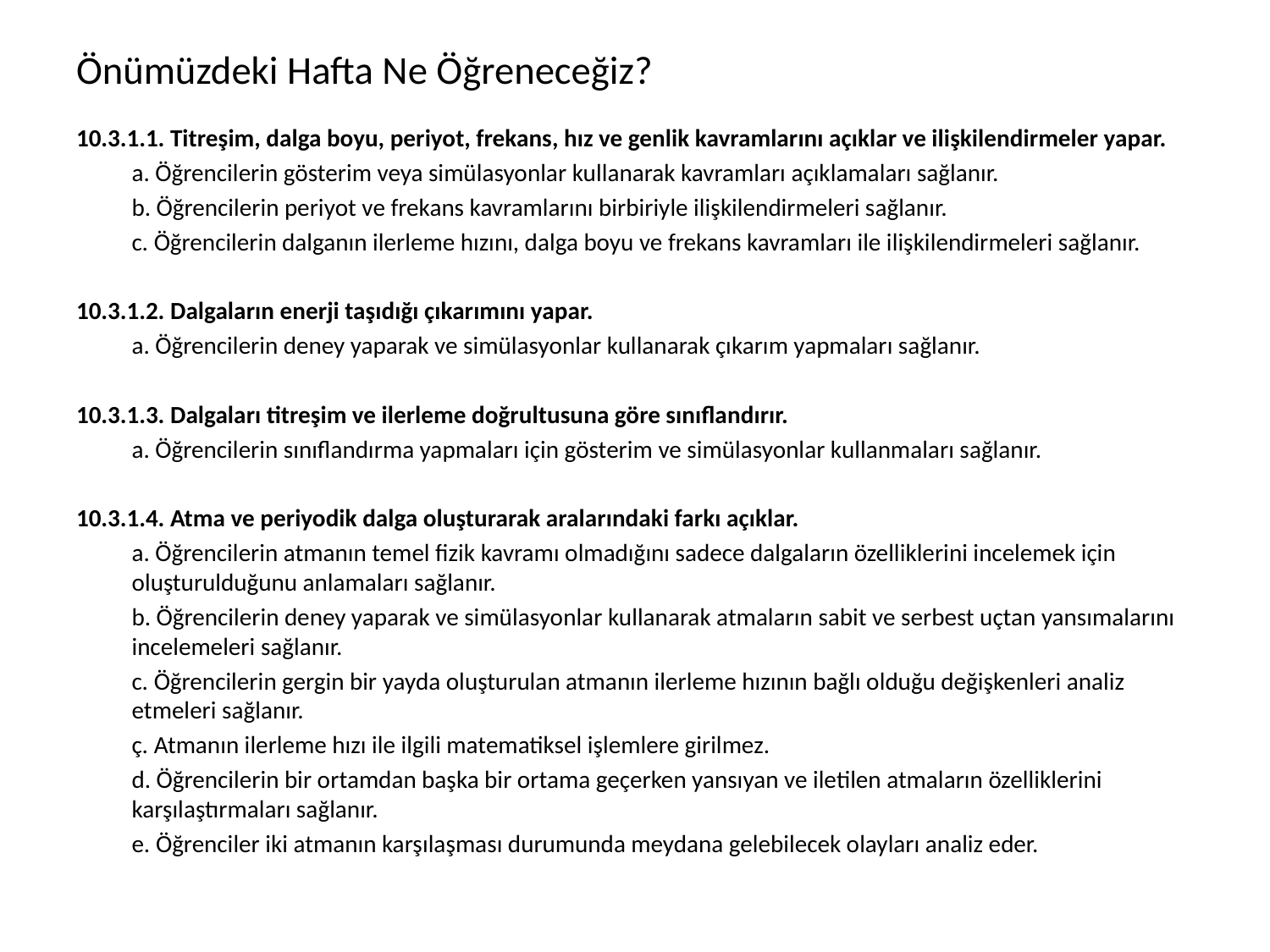

# Önümüzdeki Hafta Ne Öğreneceğiz?
10.3.1.1. Titreşim, dalga boyu, periyot, frekans, hız ve genlik kavramlarını açıklar ve ilişkilendirmeler yapar.
a. Öğrencilerin gösterim veya simülasyonlar kullanarak kavramları açıklamaları sağlanır.
b. Öğrencilerin periyot ve frekans kavramlarını birbiriyle ilişkilendirmeleri sağlanır.
c. Öğrencilerin dalganın ilerleme hızını, dalga boyu ve frekans kavramları ile ilişkilendirmeleri sağlanır.

10.3.1.2. Dalgaların enerji taşıdığı çıkarımını yapar.
a. Öğrencilerin deney yaparak ve simülasyonlar kullanarak çıkarım yapmaları sağlanır.

10.3.1.3. Dalgaları titreşim ve ilerleme doğrultusuna göre sınıflandırır.
a. Öğrencilerin sınıflandırma yapmaları için gösterim ve simülasyonlar kullanmaları sağlanır.

10.3.1.4. Atma ve periyodik dalga oluşturarak aralarındaki farkı açıklar.
a. Öğrencilerin atmanın temel fizik kavramı olmadığını sadece dalgaların özelliklerini incelemek için oluşturulduğunu anlamaları sağlanır.
b. Öğrencilerin deney yaparak ve simülasyonlar kullanarak atmaların sabit ve serbest uçtan yansımalarını incelemeleri sağlanır.
c. Öğrencilerin gergin bir yayda oluşturulan atmanın ilerleme hızının bağlı olduğu değişkenleri analiz etmeleri sağlanır.
ç. Atmanın ilerleme hızı ile ilgili matematiksel işlemlere girilmez.
d. Öğrencilerin bir ortamdan başka bir ortama geçerken yansıyan ve iletilen atmaların özelliklerini karşılaştırmaları sağlanır.
e. Öğrenciler iki atmanın karşılaşması durumunda meydana gelebilecek olayları analiz eder.